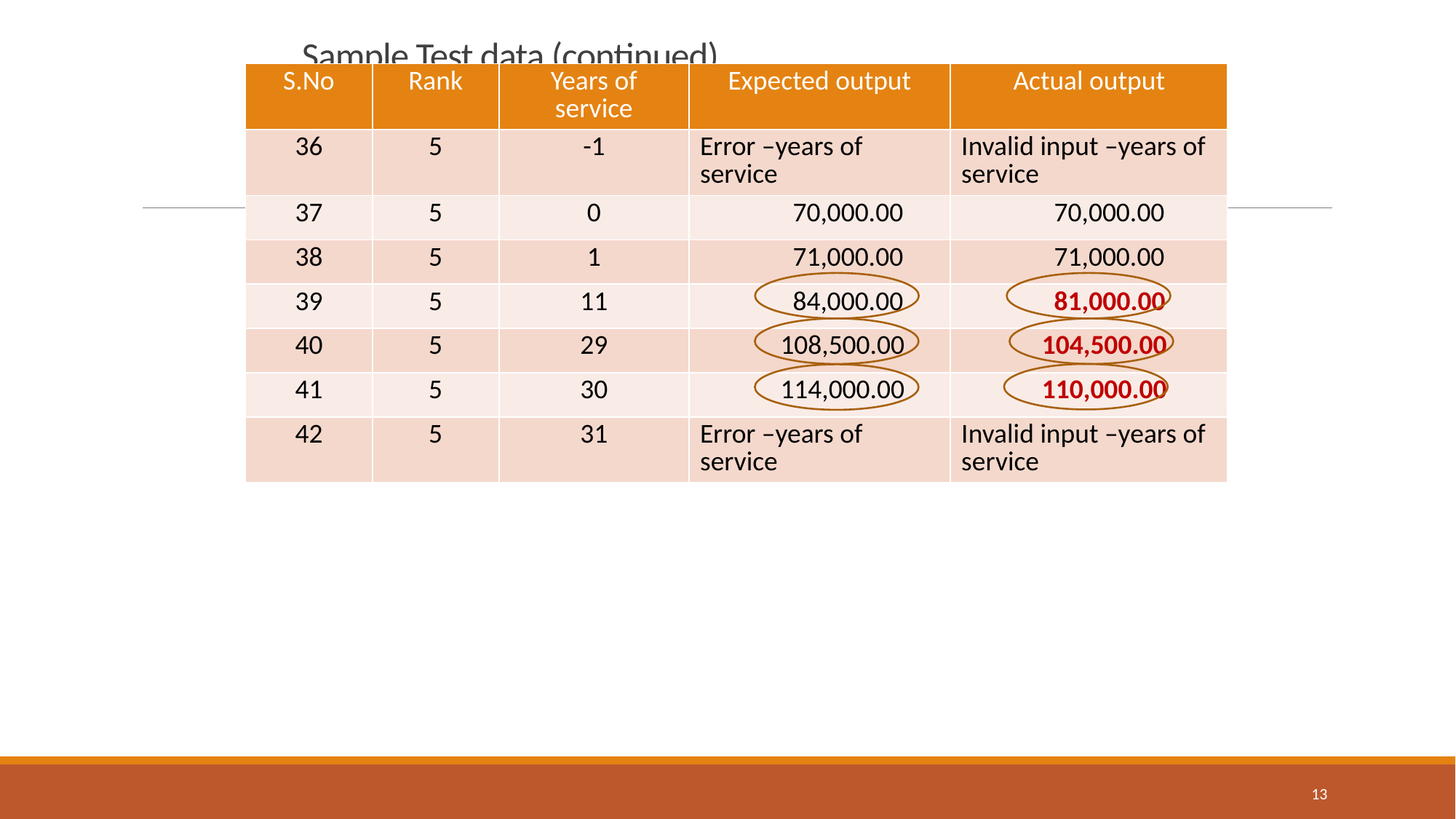

# Sample Test data (continued)
| S.No | Rank | Years of service | Expected output | Actual output |
| --- | --- | --- | --- | --- |
| 36 | 5 | -1 | Error –years of service | Invalid input –years of service |
| 37 | 5 | 0 | 70,000.00 | 70,000.00 |
| 38 | 5 | 1 | 71,000.00 | 71,000.00 |
| 39 | 5 | 11 | 84,000.00 | 81,000.00 |
| 40 | 5 | 29 | 108,500.00 | 104,500.00 |
| 41 | 5 | 30 | 114,000.00 | 110,000.00 |
| 42 | 5 | 31 | Error –years of service | Invalid input –years of service |

13